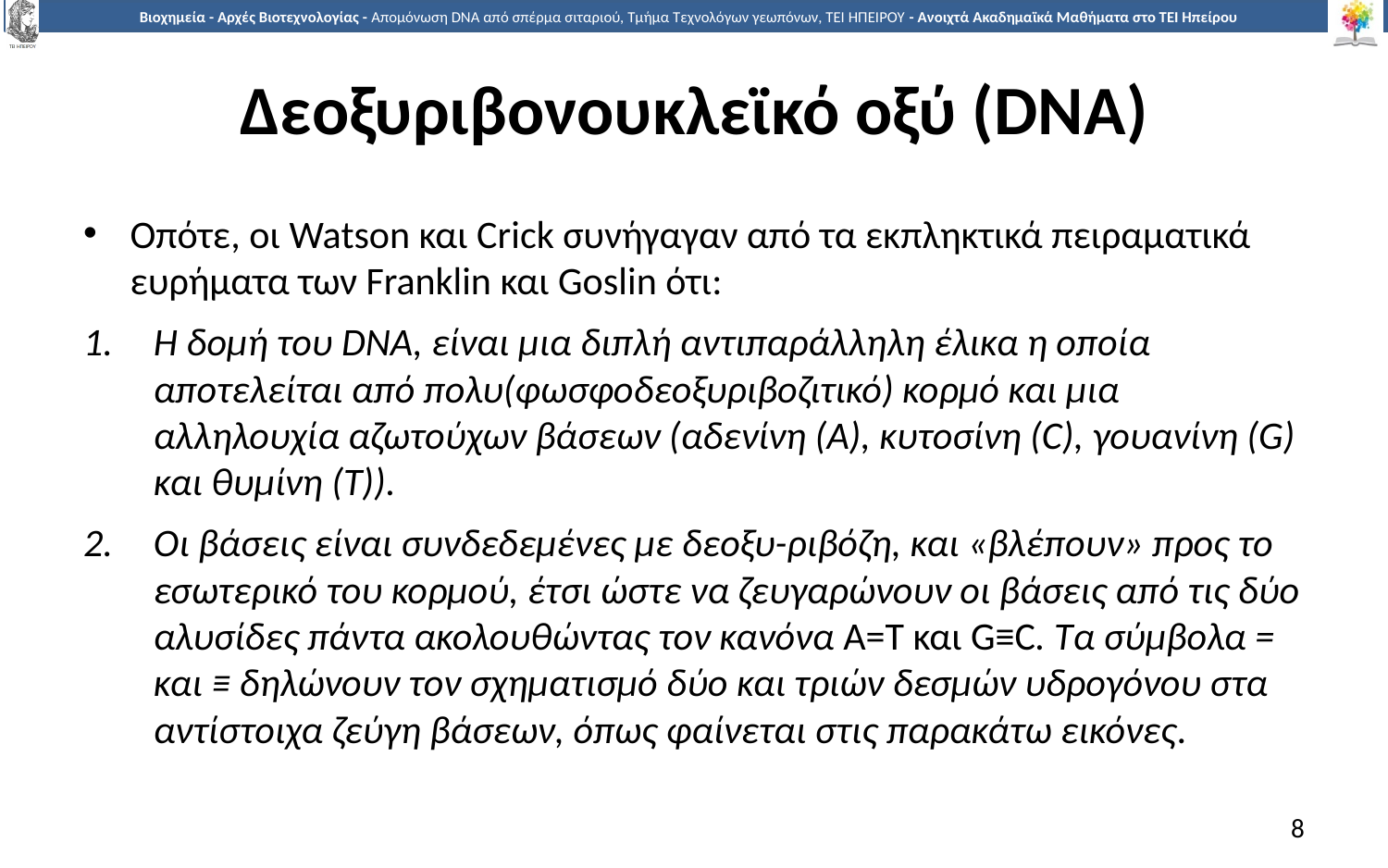

# Δεοξυριβονουκλεϊκό οξύ (DNA)
Οπότε, οι Watson και Crick συνήγαγαν από τα εκπληκτικά πειραματικά ευρήματα των Franklin και Goslin ότι:
Η δομή του DNA, είναι μια διπλή αντιπαράλληλη έλικα η οποία αποτελείται από πολυ(φωσφοδεοξυριβοζιτικό) κορμό και μια αλληλουχία αζωτούχων βάσεων (αδενίνη (Α), κυτοσίνη (C), γουανίνη (G) και θυμίνη (Τ)).
Οι βάσεις είναι συνδεδεμένες με δεοξυ-ριβόζη, και «βλέπουν» προς το εσωτερικό του κορμού, έτσι ώστε να ζευγαρώνουν οι βάσεις από τις δύο αλυσίδες πάντα ακολουθώντας τον κανόνα Α=Τ και G≡C. Τα σύμβολα = και ≡ δηλώνουν τον σχηματισμό δύο και τριών δεσμών υδρογόνου στα αντίστοιχα ζεύγη βάσεων, όπως φαίνεται στις παρακάτω εικόνες.

8